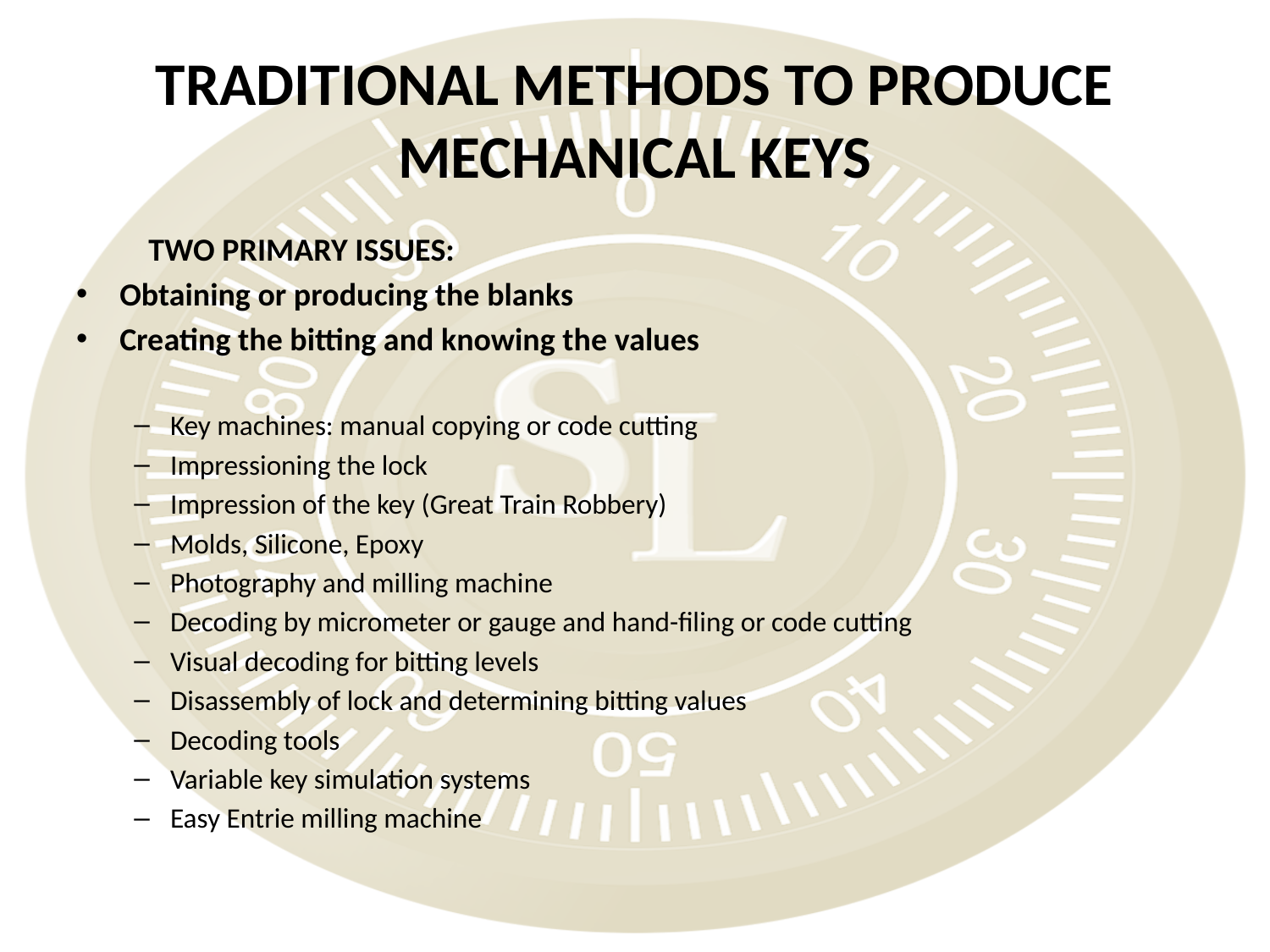

# TRADITIONAL METHODS TO PRODUCE MECHANICAL KEYS
			TWO PRIMARY ISSUES:
Obtaining or producing the blanks
Creating the bitting and knowing the values

Key machines: manual copying or code cutting
Impressioning the lock
Impression of the key (Great Train Robbery)
Molds, Silicone, Epoxy
Photography and milling machine
Decoding by micrometer or gauge and hand-filing or code cutting
Visual decoding for bitting levels
Disassembly of lock and determining bitting values
Decoding tools
Variable key simulation systems
Easy Entrie milling machine